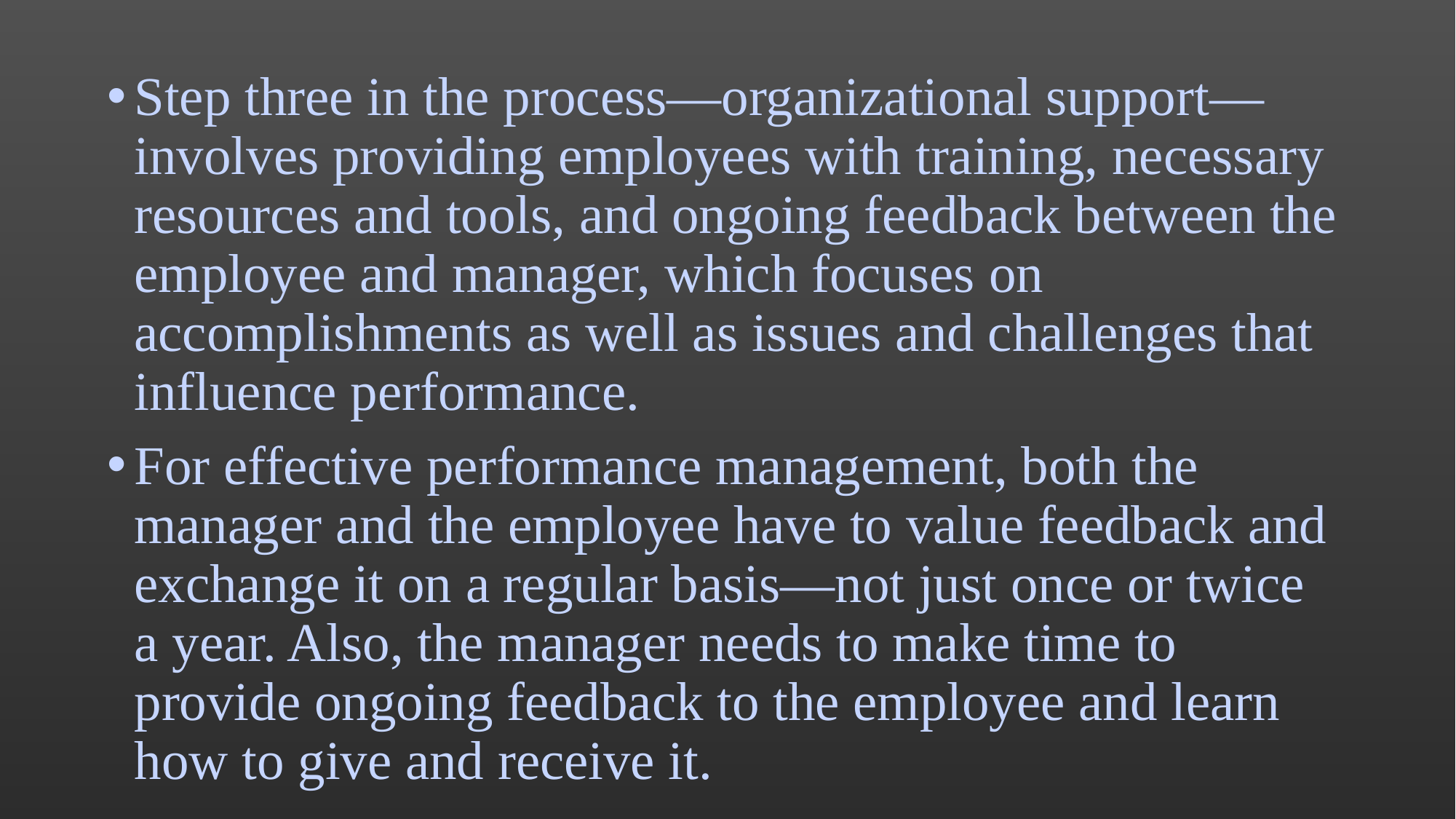

Step three in the process—organizational support—involves providing employees with training, necessary resources and tools, and ongoing feedback between the employee and manager, which focuses on accomplishments as well as issues and challenges that influence performance.
For effective performance management, both the manager and the employee have to value feedback and exchange it on a regular basis—not just once or twice a year. Also, the manager needs to make time to provide ongoing feedback to the employee and learn how to give and receive it.